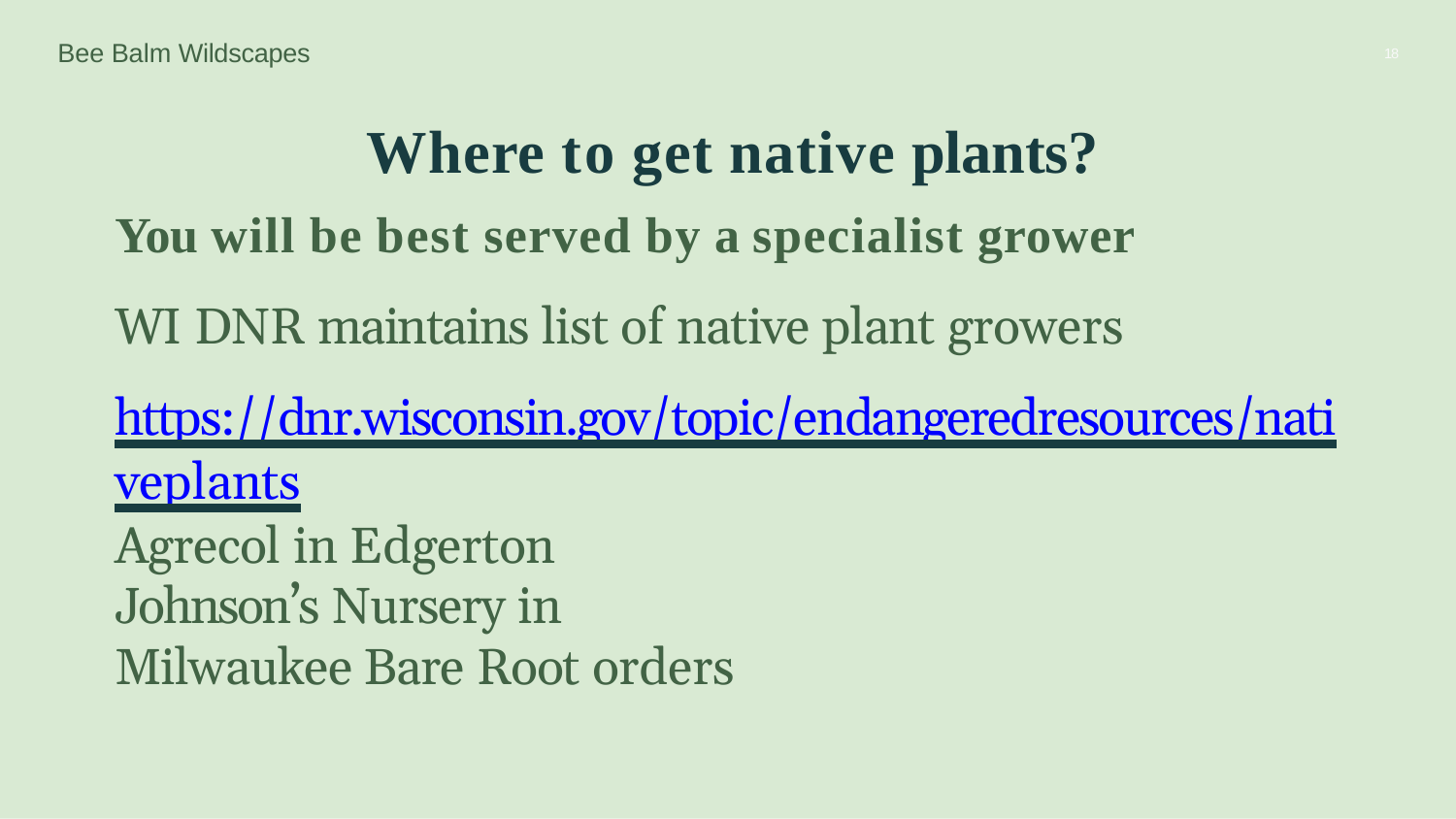

Bee Balm Wildscapes
18
# Where to get native plants?
You will be best served by a specialist grower
WI DNR maintains list of native plant growers
https://dnr.wisconsin.gov/topic/endangeredresources/nati veplants
Agrecol in Edgerton
Johnson’s Nursery in Milwaukee Bare Root orders